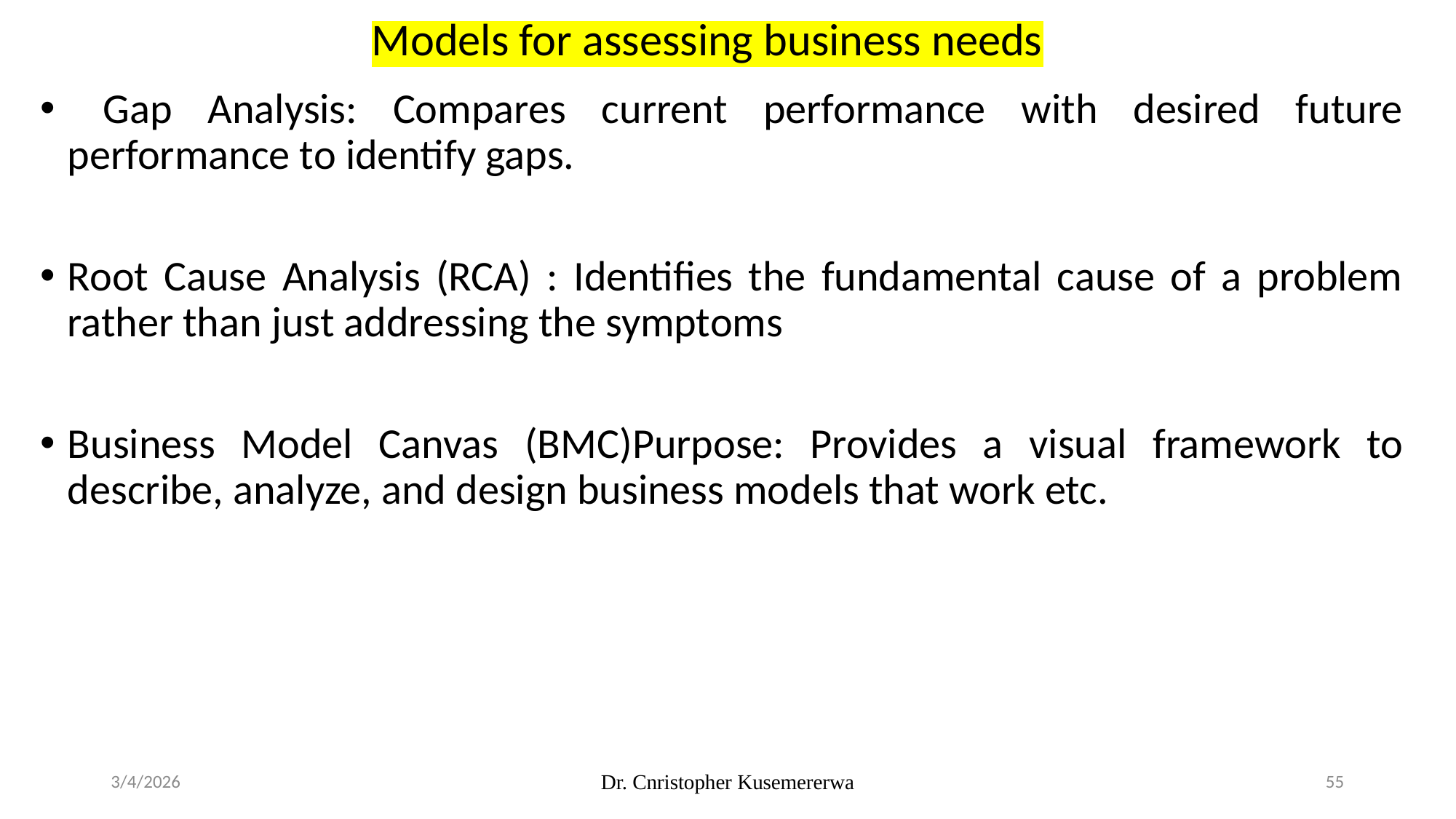

# Models for assessing business needs
 Gap Analysis: Compares current performance with desired future performance to identify gaps.

Root Cause Analysis (RCA) : Identifies the fundamental cause of a problem rather than just addressing the symptoms

Business Model Canvas (BMC)Purpose: Provides a visual framework to describe, analyze, and design business models that work etc.
3/4/2026
Dr. Cnristopher Kusemererwa
55